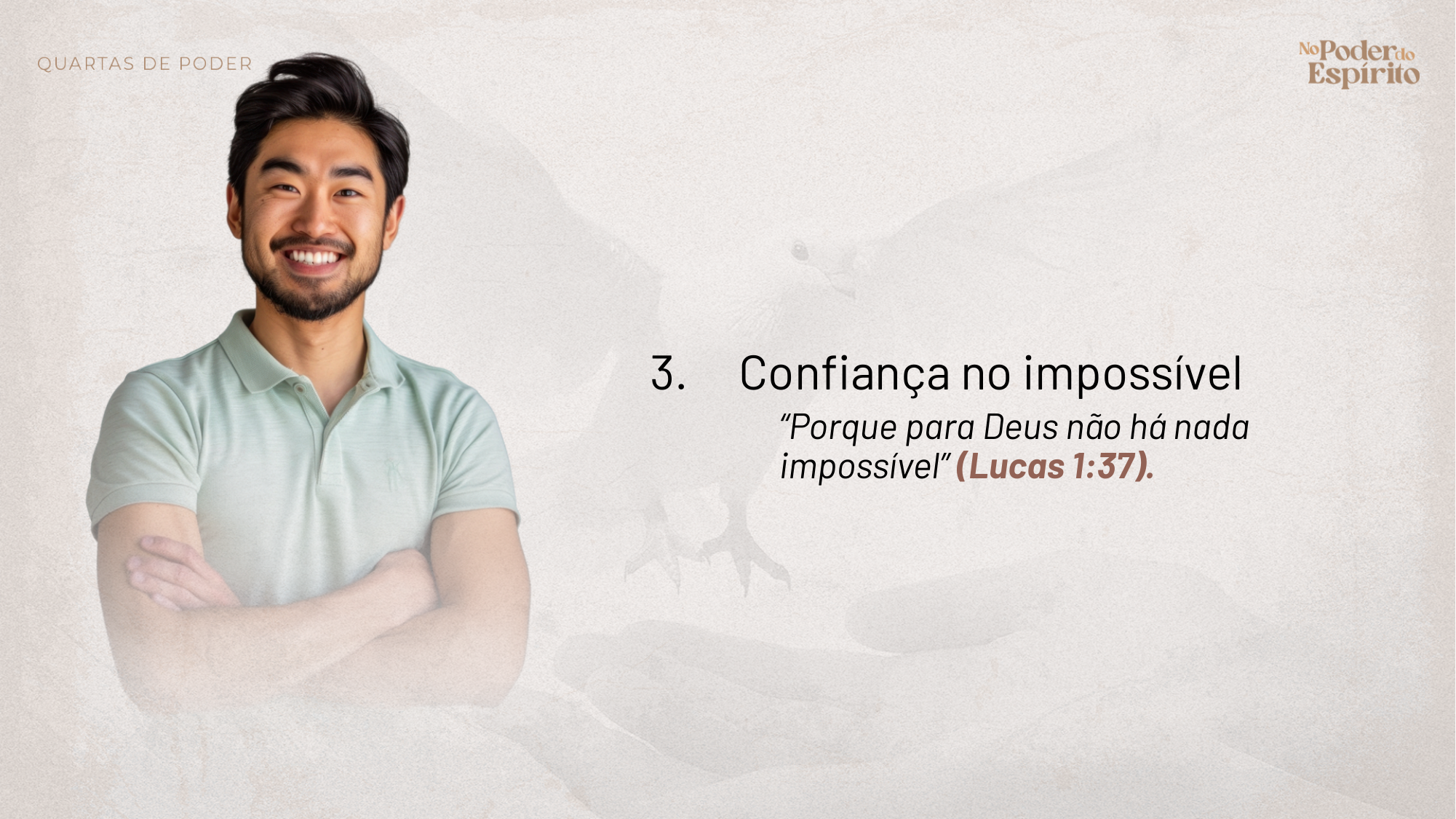

Confiança no impossível
“Porque para Deus não há nada impossível” (Lucas 1:37).